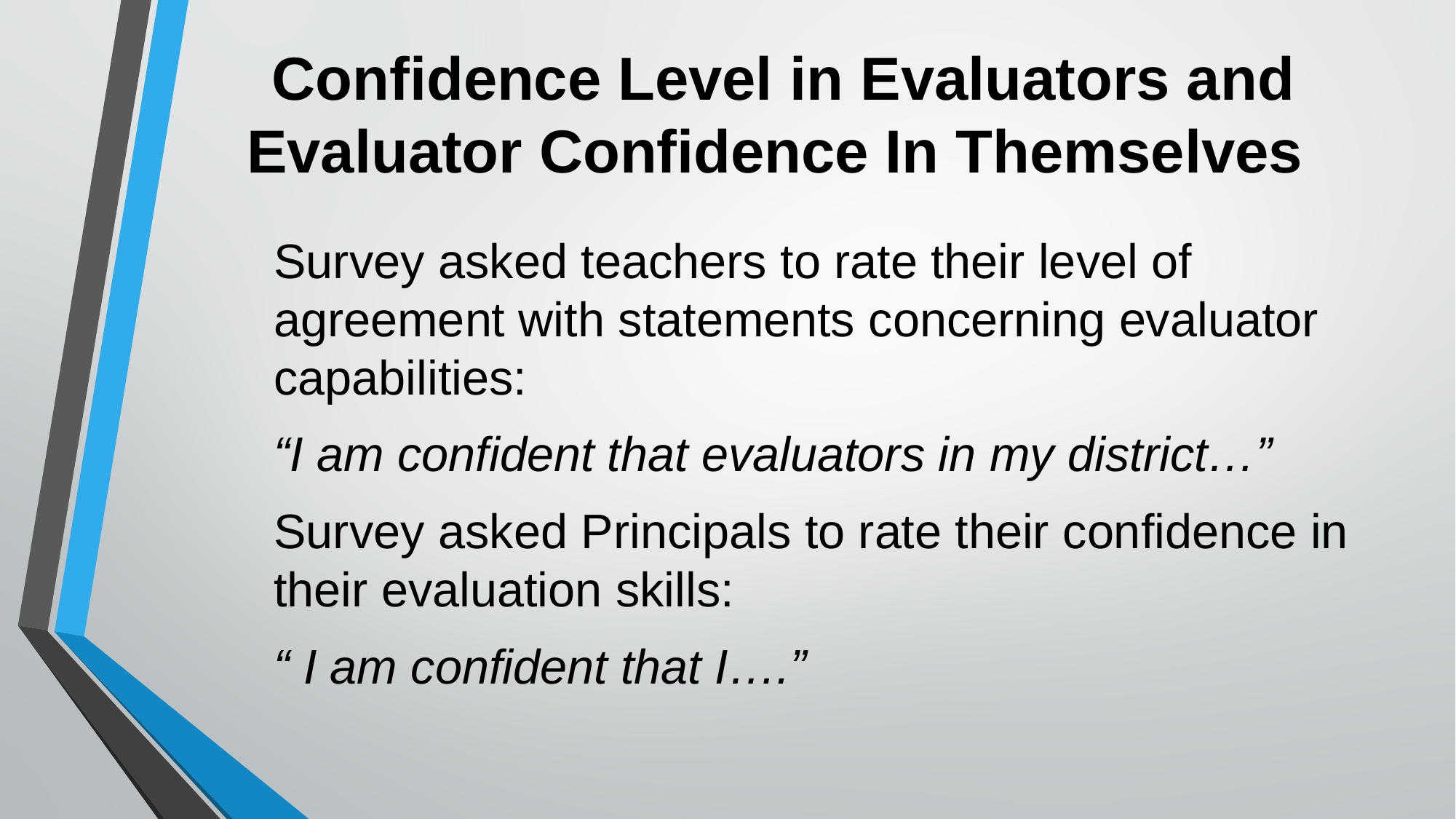

# Confidence Level in Evaluators and Evaluator Confidence In Themselves
Survey asked teachers to rate their level of agreement with statements concerning evaluator capabilities:
“I am confident that evaluators in my district…”
Survey asked Principals to rate their confidence in their evaluation skills:
“ I am confident that I….”